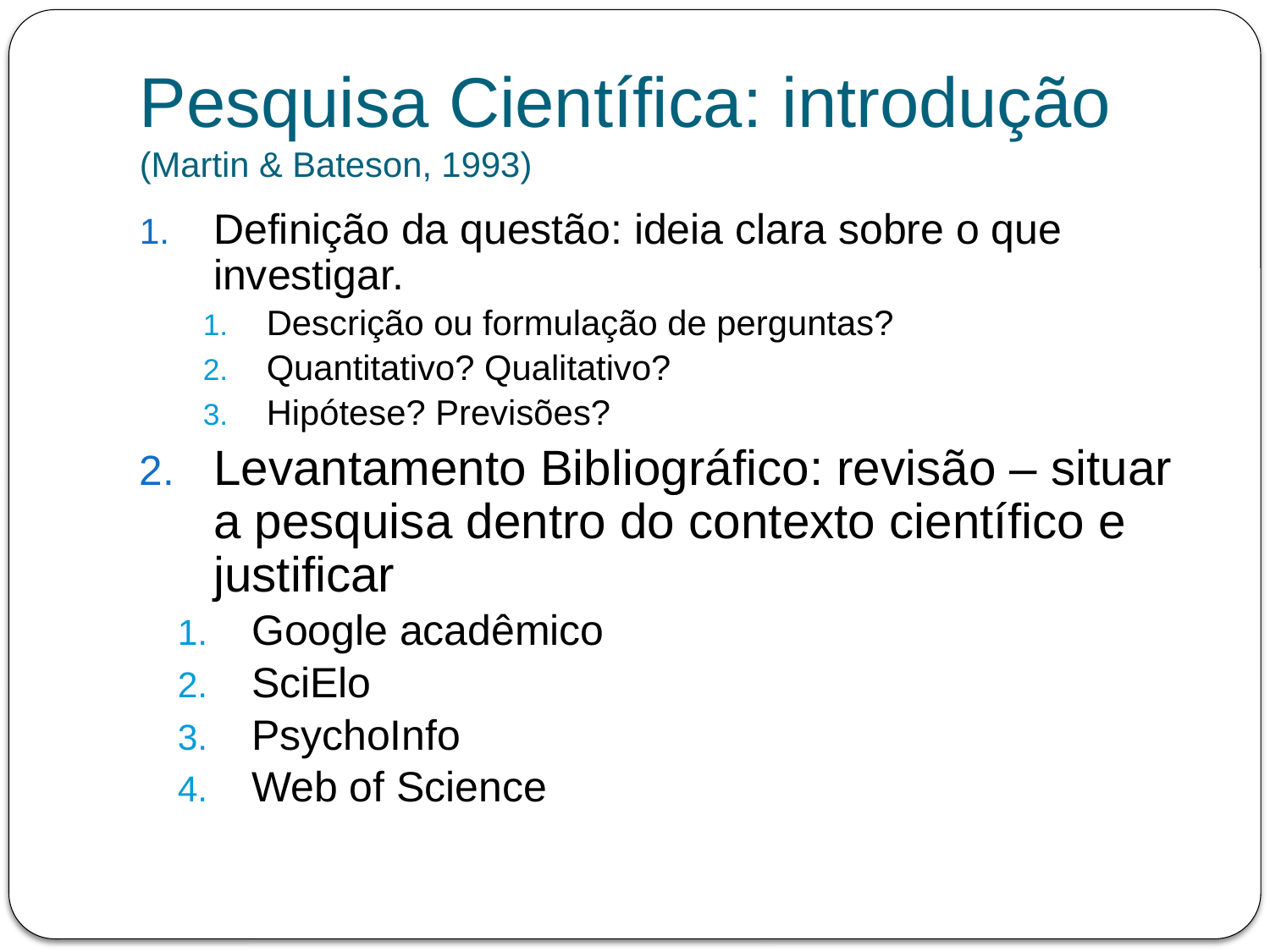

# Pesquisa Científica: introdução (Martin & Bateson, 1993)
Definição da questão: ideia clara sobre o que investigar.
Descrição ou formulação de perguntas?
Quantitativo? Qualitativo?
Hipótese? Previsões?
Levantamento Bibliográfico: revisão – situar a pesquisa dentro do contexto científico e justificar
Google acadêmico
SciElo
PsychoInfo
Web of Science